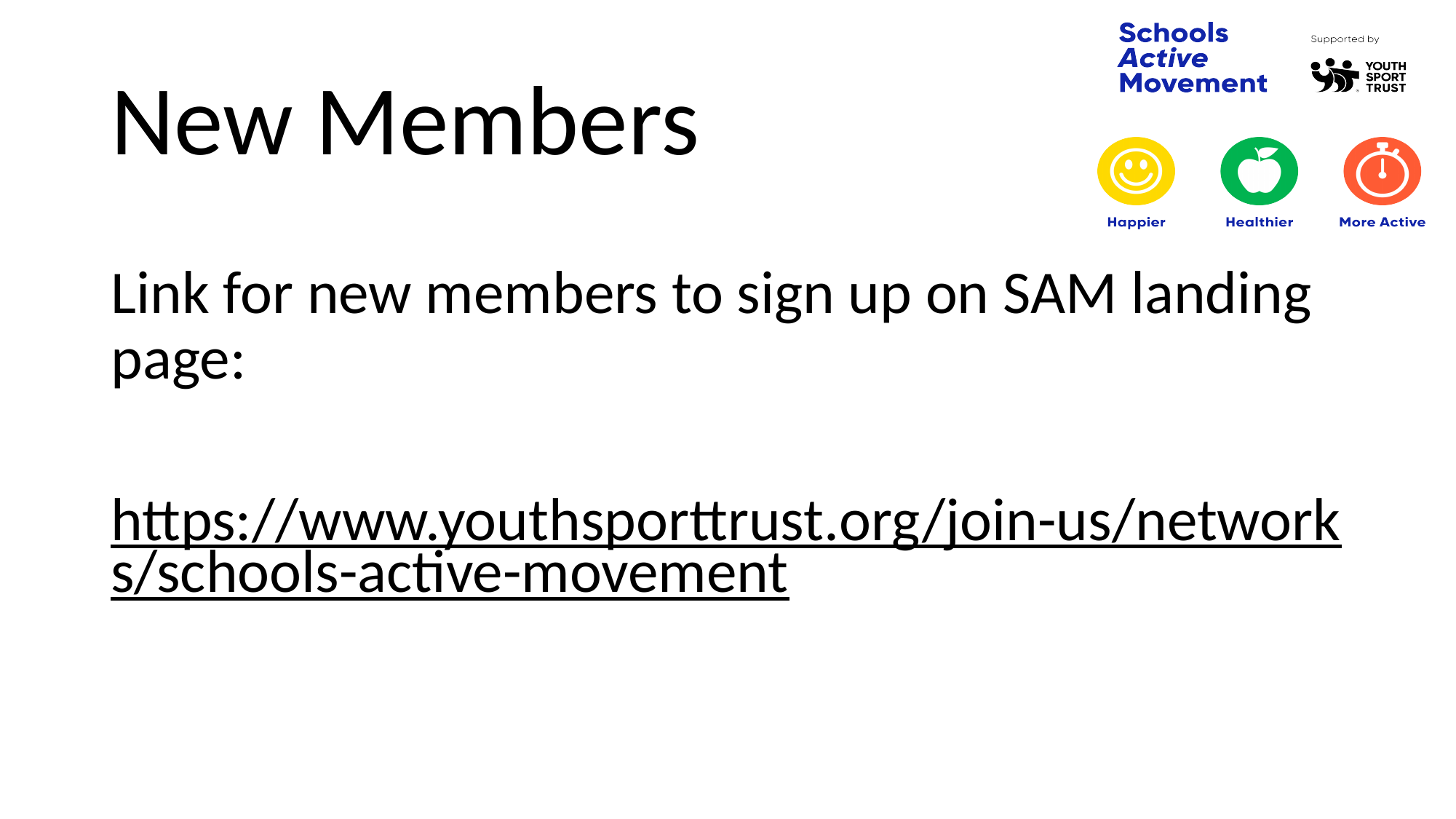

# New Members
Link for new members to sign up on SAM landing page:

https://www.youthsporttrust.org/join-us/networks/schools-active-movement